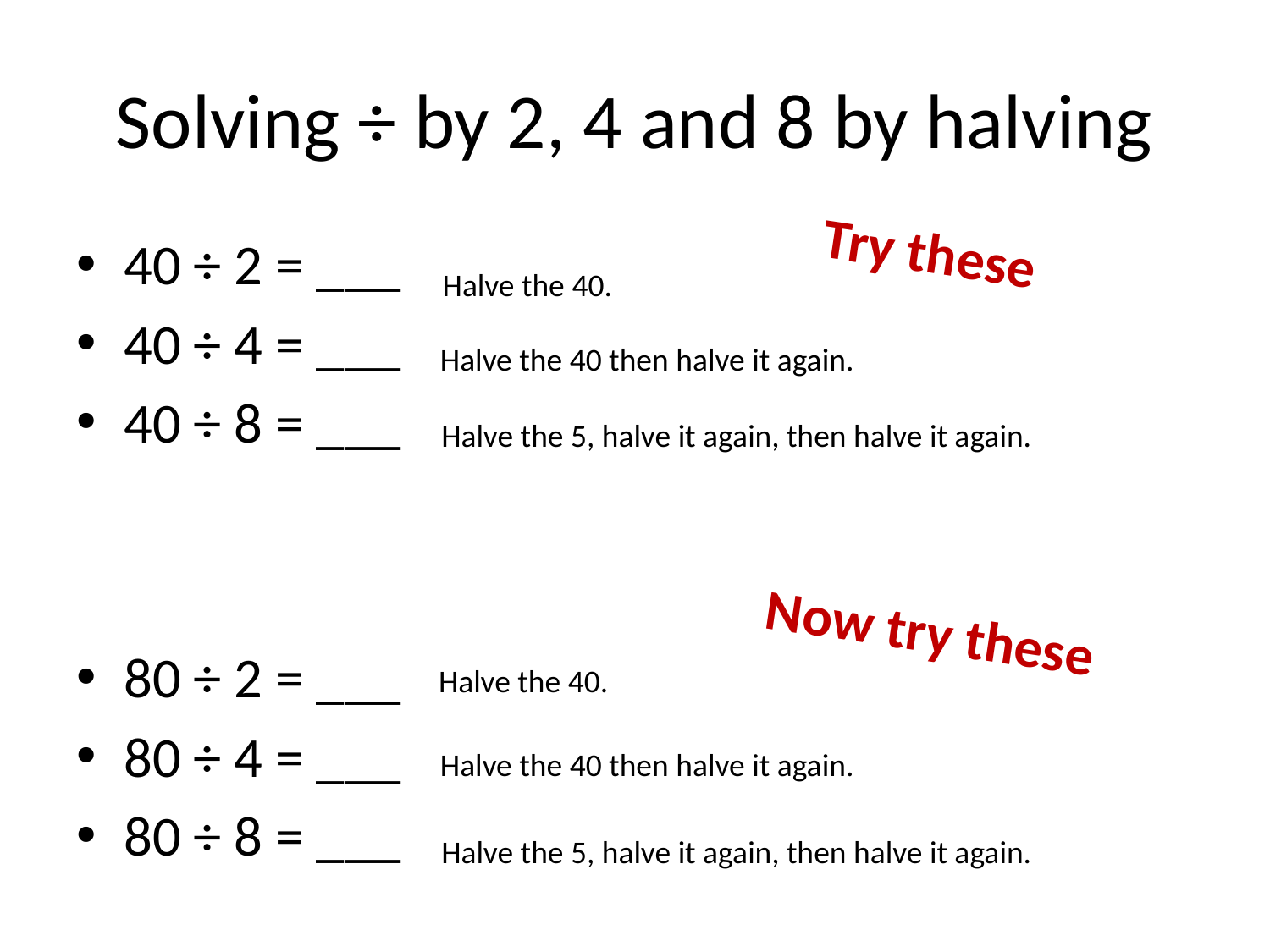

# Solving ÷ by 2, 4 and 8 by halving
Try these
40 ÷ 2 = ___
40 ÷ 4 = ___
40 ÷ 8 = ___
Halve the 40.
Halve the 40 then halve it again.
Halve the 5, halve it again, then halve it again.
Now try these
80 ÷ 2 = ___
80 ÷ 4 = ___
80 ÷ 8 = ___
Halve the 40.
Halve the 40 then halve it again.
Halve the 5, halve it again, then halve it again.